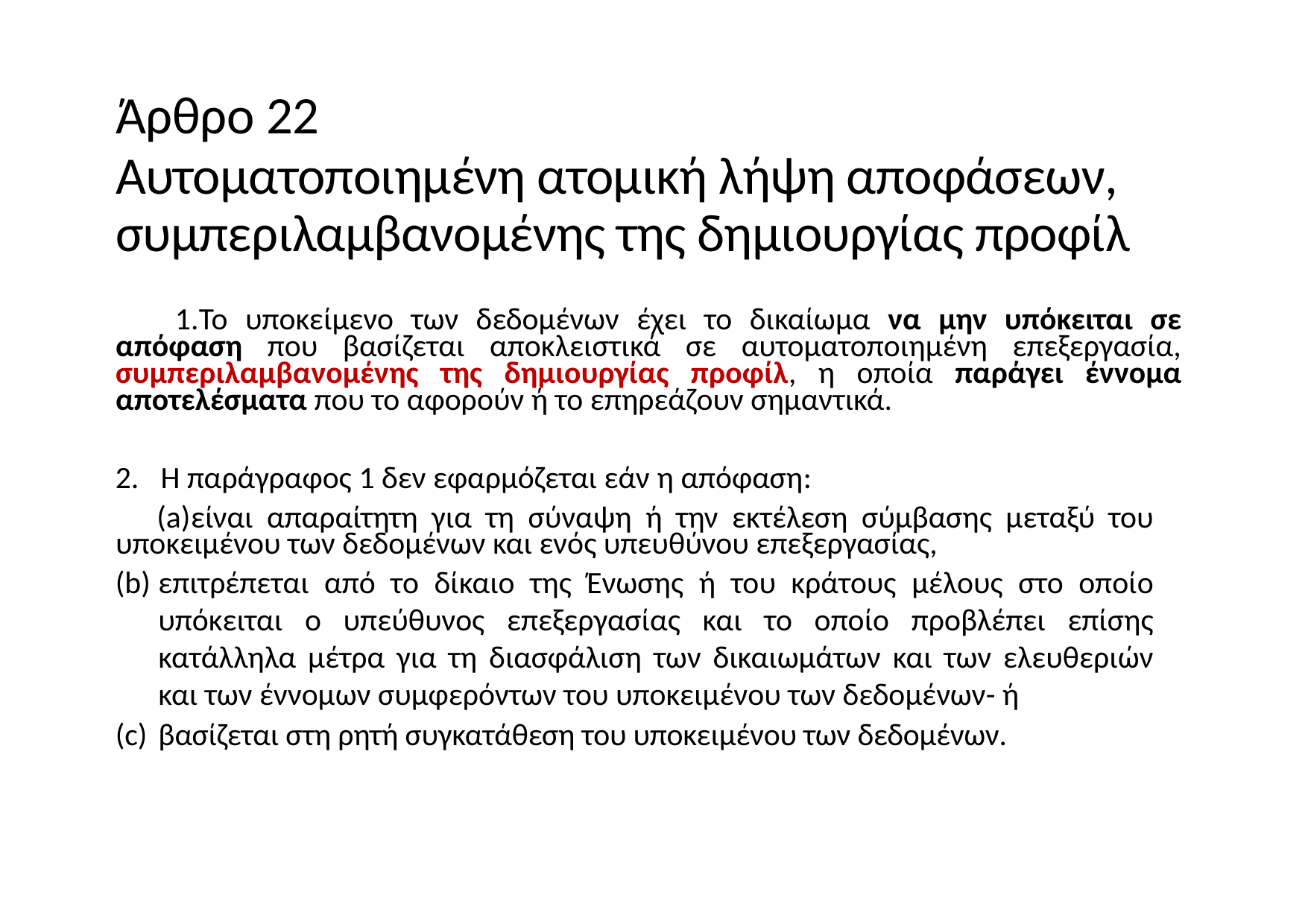

# Άρθρο 22
Αυτοματοποιημένη ατομική λήψη αποφάσεων, συμπεριλαμβανομένης της δημιουργίας προφίλ
Το υποκείμενο των δεδομένων έχει το δικαίωμα να μην υπόκειται σε απόφαση που βασίζεται αποκλειστικά σε αυτοματοποιημένη επεξεργασία, συμπεριλαμβανομένης της δημιουργίας προφίλ, η οποία παράγει έννομα αποτελέσματα που το αφορούν ή το επηρεάζουν σημαντικά.

Η παράγραφος 1 δεν εφαρμόζεται εάν η απόφαση:
είναι απαραίτητη για τη σύναψη ή την εκτέλεση σύμβασης μεταξύ του υποκειμένου των δεδομένων και ενός υπευθύνου επεξεργασίας,
επιτρέπεται από το δίκαιο της Ένωσης ή του κράτους μέλους στο οποίο υπόκειται ο υπεύθυνος επεξεργασίας και το οποίο προβλέπει επίσης κατάλληλα μέτρα για τη διασφάλιση των δικαιωμάτων και των ελευθεριών και των έννομων συμφερόντων του υποκειμένου των δεδομένων- ή
βασίζεται στη ρητή συγκατάθεση του υποκειμένου των δεδομένων.